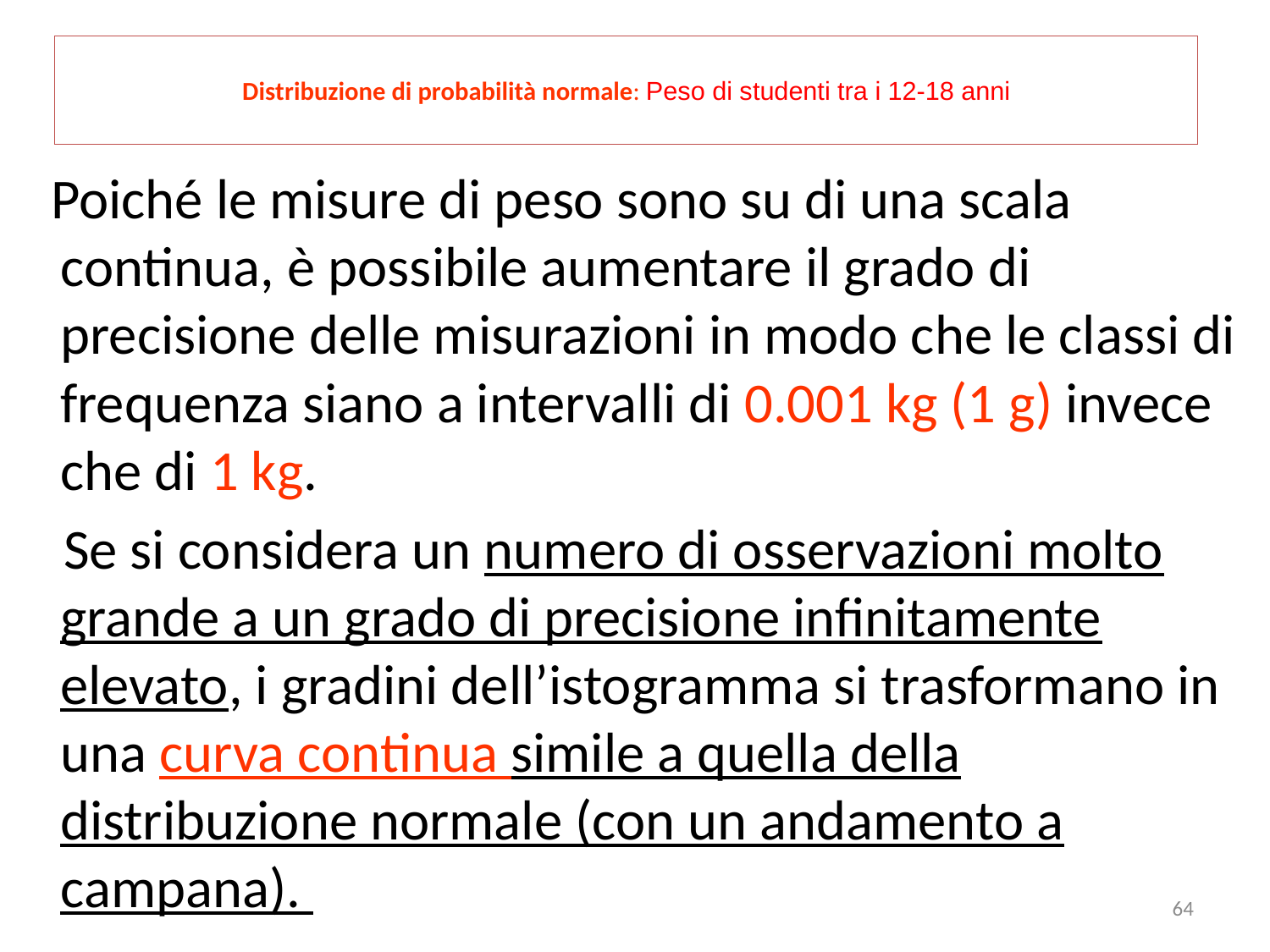

Distribuzione di probabilità normale: Peso di studenti tra i 12-18 anni
   Poiché le misure di peso sono su di una scala continua, è possibile aumentare il grado di precisione delle misurazioni in modo che le classi di frequenza siano a intervalli di 0.001 kg (1 g) invece che di 1 kg.
    Se si considera un numero di osservazioni molto grande a un grado di precisione infinitamente elevato, i gradini dell’istogramma si trasformano in una curva continua simile a quella della distribuzione normale (con un andamento a campana).
64